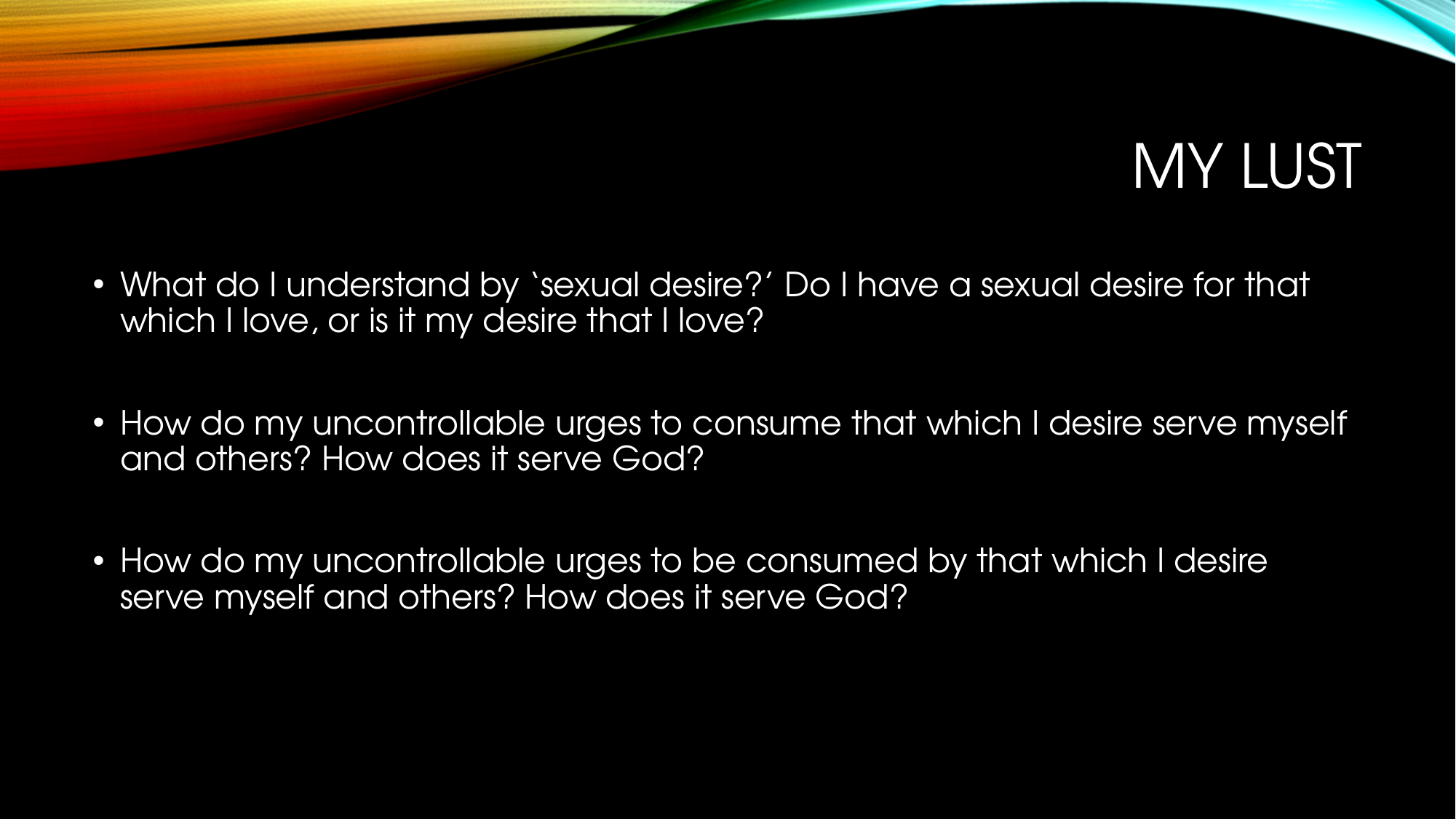

# My Lust
What do I understand by ‘sexual desire?’ Do I have a sexual desire for that which I love, or is it my desire that I love?

How do my uncontrollable urges to consume that which I desire serve myself and others? How does it serve God?

How do my uncontrollable urges to be consumed by that which I desire serve myself and others? How does it serve God?